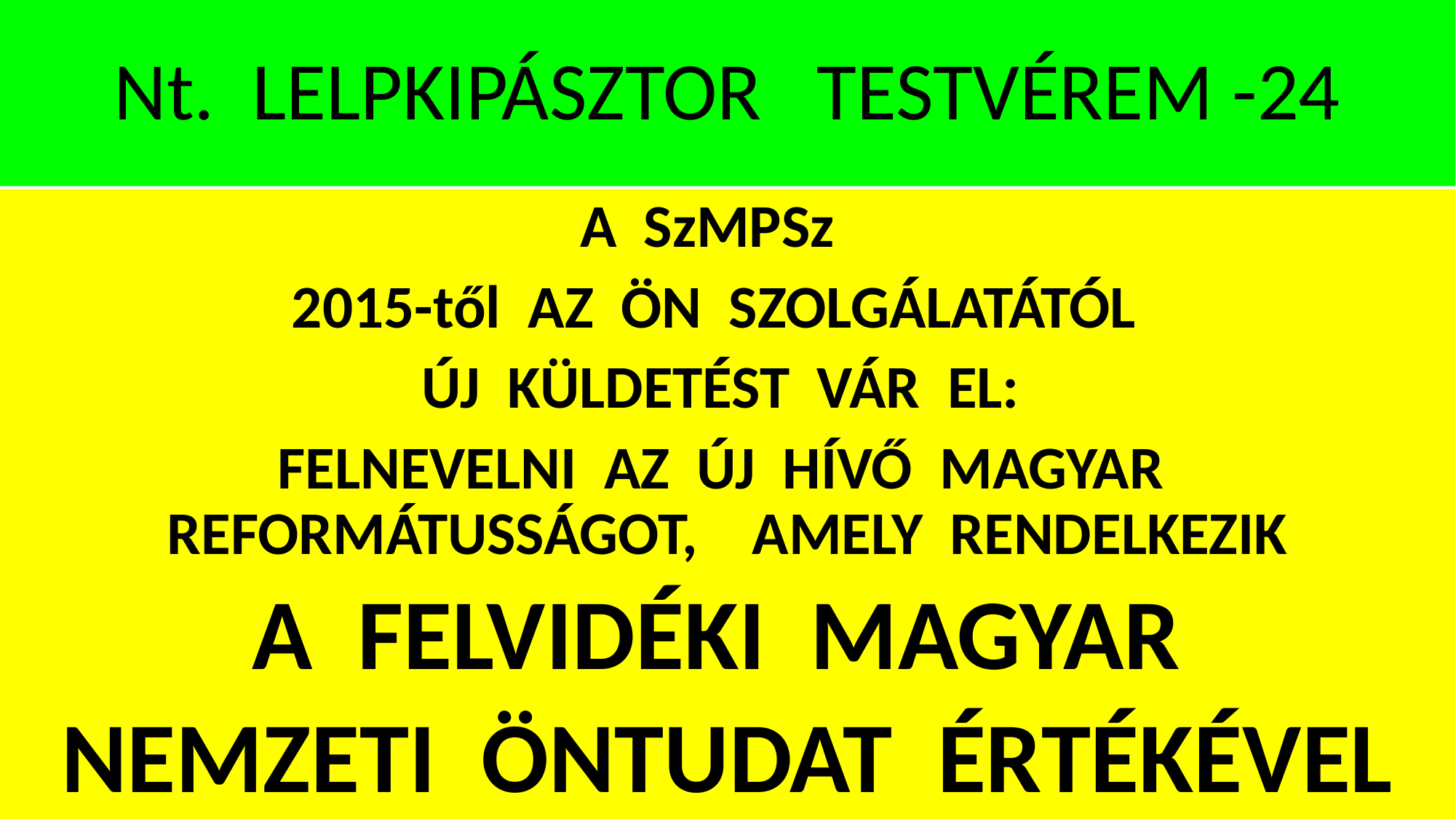

# Nt.  LELPKIPÁSZTOR   TESTVÉREM -24
A  SzMPSz
2015-től  AZ  ÖN  SZOLGÁLATÁTÓL
ÚJ  KÜLDETÉST  VÁR  EL:
FELNEVELNI  AZ  ÚJ  HÍVŐ  MAGYAR  REFORMÁTUSSÁGOT,    AMELY  RENDELKEZIK
A  FELVIDÉKI  MAGYAR
NEMZETI  ÖNTUDAT  ÉRTÉKÉVEL